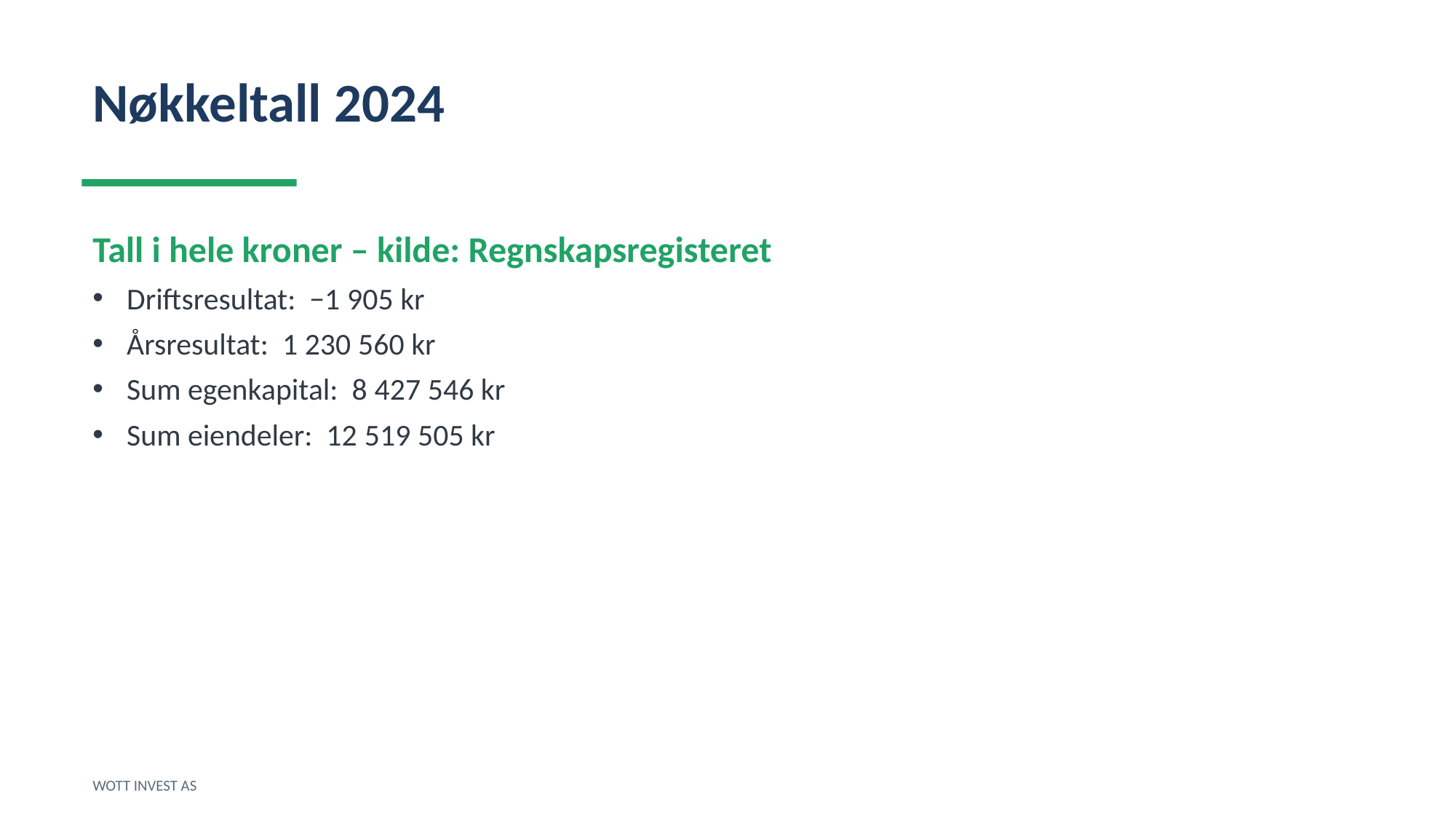

Nøkkeltall 2024

Tall i hele kroner – kilde: Regnskapsregisteret
Driftsresultat:  −1 905 kr
Årsresultat:  1 230 560 kr
Sum egenkapital:  8 427 546 kr
Sum eiendeler:  12 519 505 kr
WOTT INVEST AS